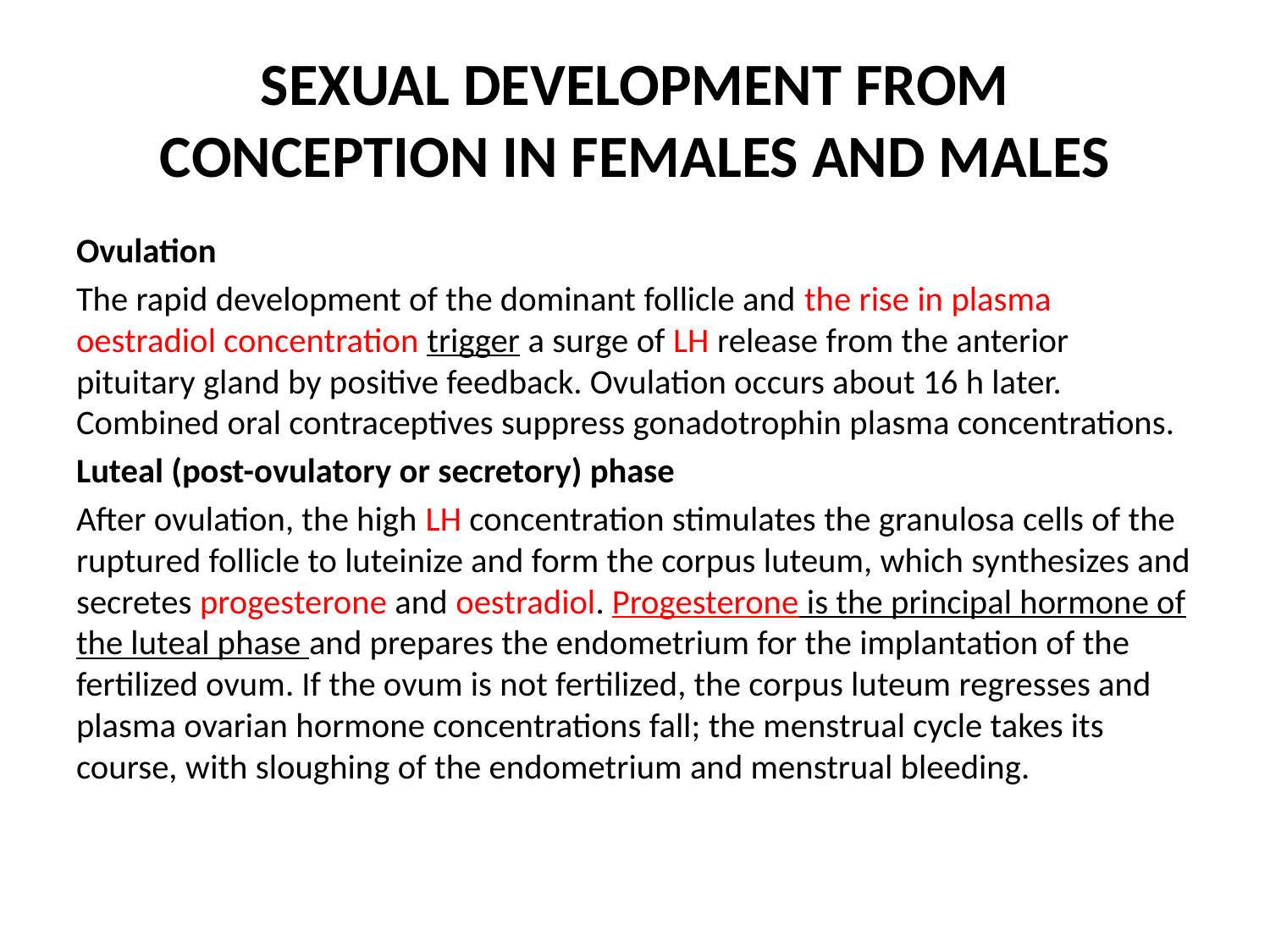

# SEXUAL DEVELOPMENT FROM CONCEPTION IN FEMALES AND MALES
Ovulation
The rapid development of the dominant follicle and the rise in plasma oestradiol concentration trigger a surge of LH release from the anterior pituitary gland by positive feedback. Ovulation occurs about 16 h later. Combined oral contraceptives suppress gonadotrophin plasma concentrations.
Luteal (post-ovulatory or secretory) phase
After ovulation, the high LH concentration stimulates the granulosa cells of the ruptured follicle to luteinize and form the corpus luteum, which synthesizes and secretes progesterone and oestradiol. Progesterone is the principal hormone of the luteal phase and prepares the endometrium for the implantation of the fertilized ovum. If the ovum is not fertilized, the corpus luteum regresses and plasma ovarian hormone concentrations fall; the menstrual cycle takes its course, with sloughing of the endometrium and menstrual bleeding.